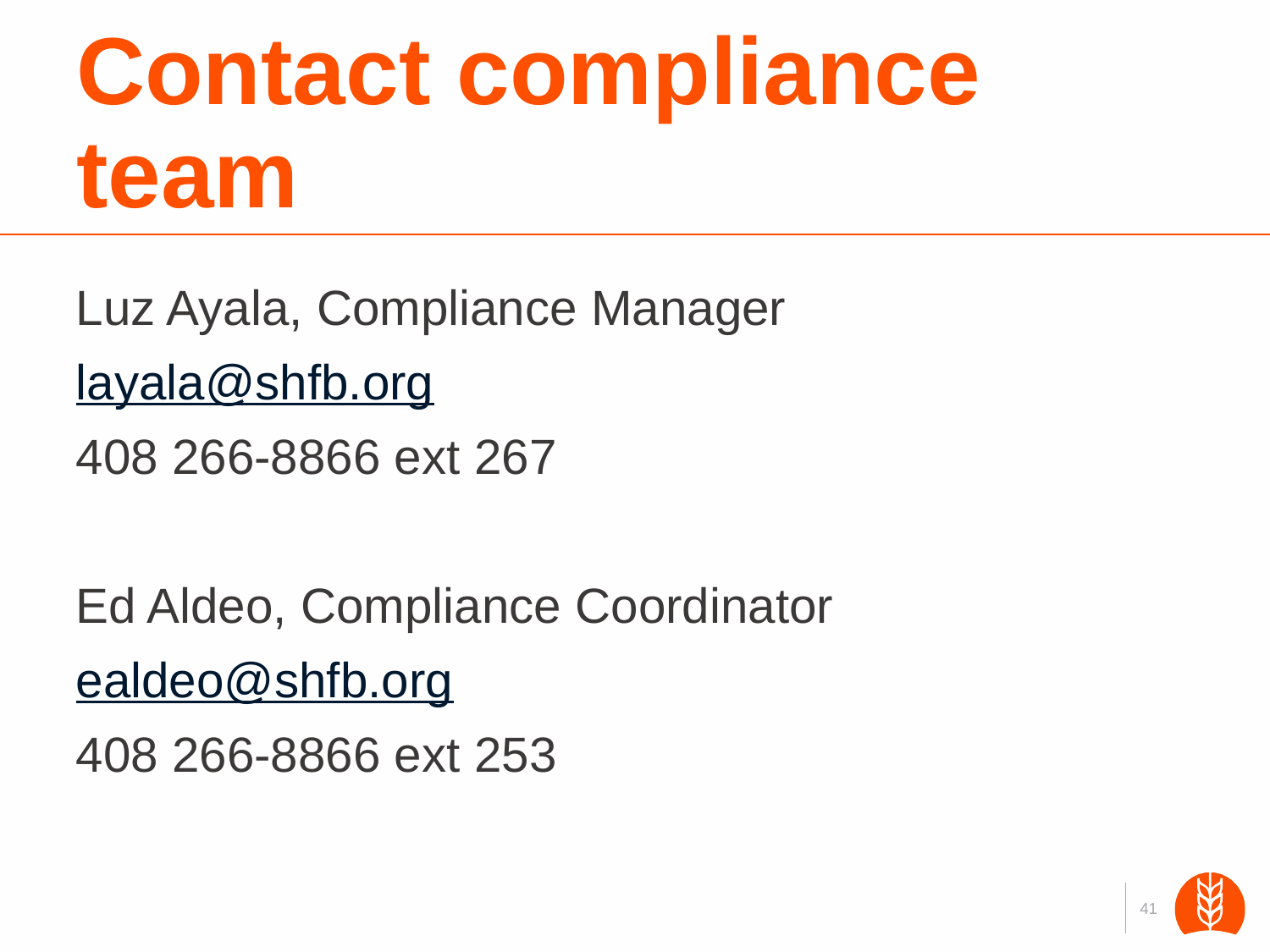

# Contact compliance team
Luz Ayala, Compliance Manager
layala@shfb.org
408 266-8866 ext 267

Ed Aldeo, Compliance Coordinator
ealdeo@shfb.org
408 266-8866 ext 253
41